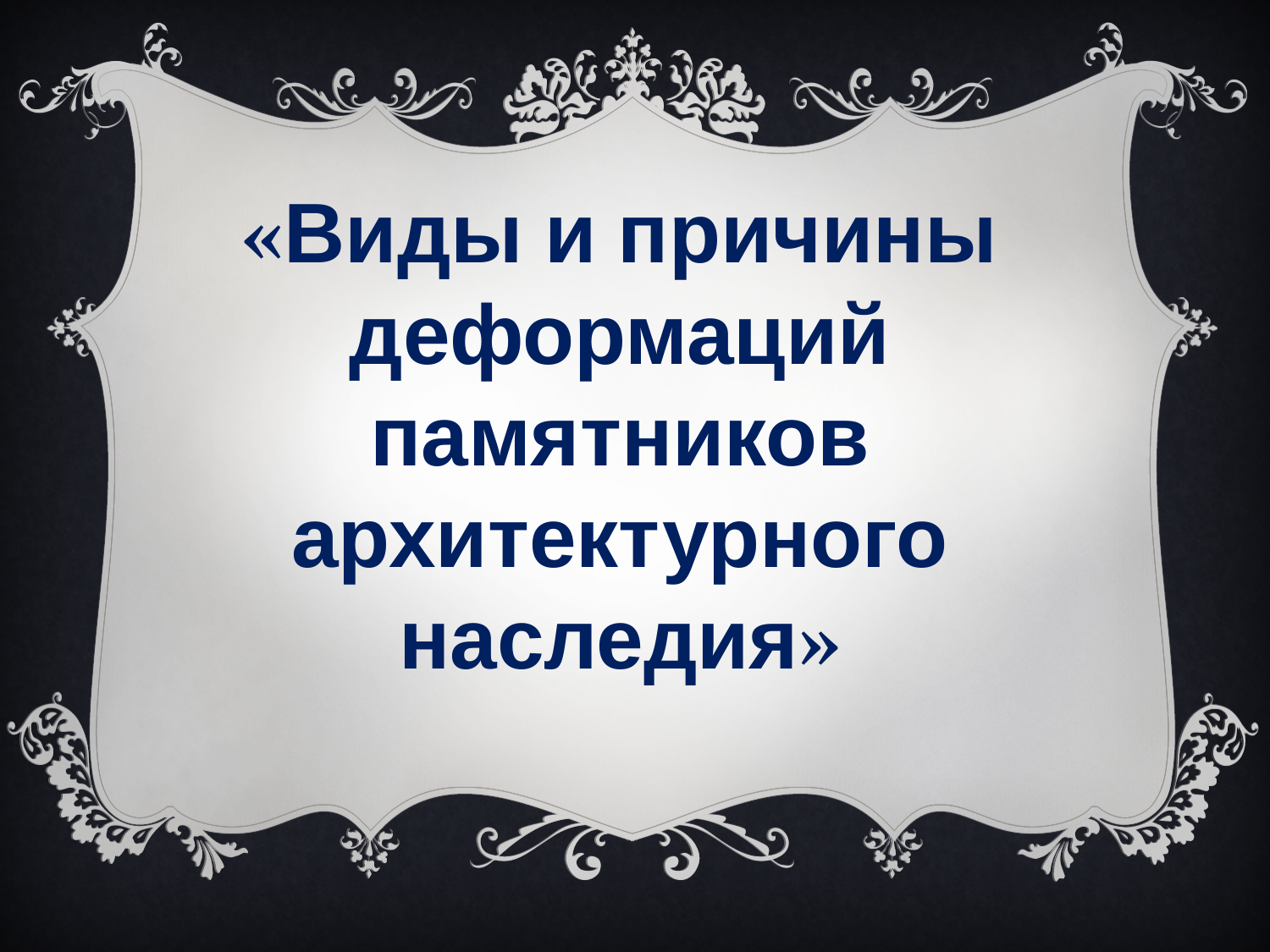

«Виды и причины деформаций памятников архитектурного наследия»